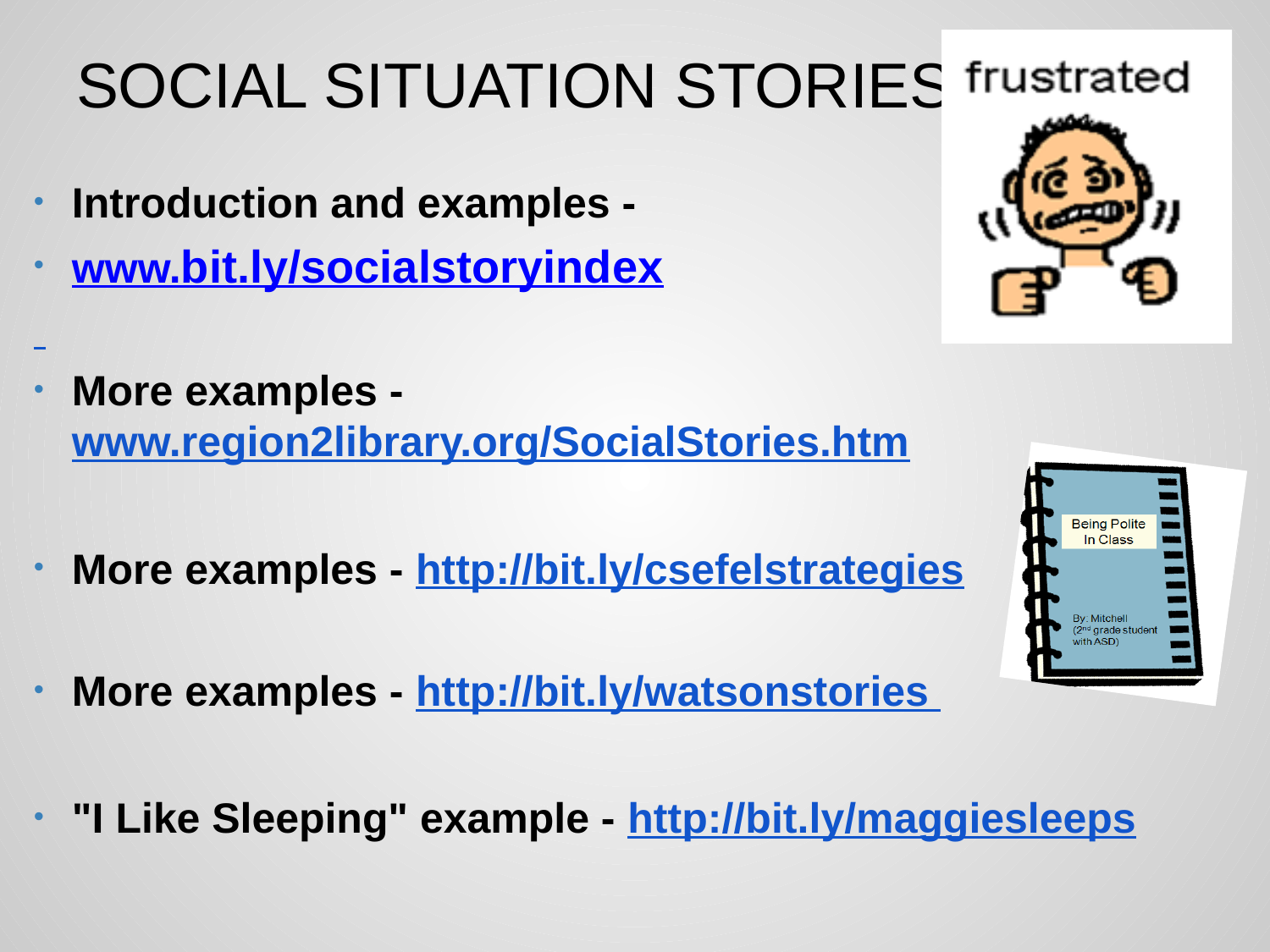

# Social Situation Stories

Introduction and examples -
www.bit.ly/socialstoryindex

More examples - www.region2library.org/SocialStories.htm

More examples - http://bit.ly/csefelstrategies

More examples - http://bit.ly/watsonstories

"I Like Sleeping" example - http://bit.ly/maggiesleeps